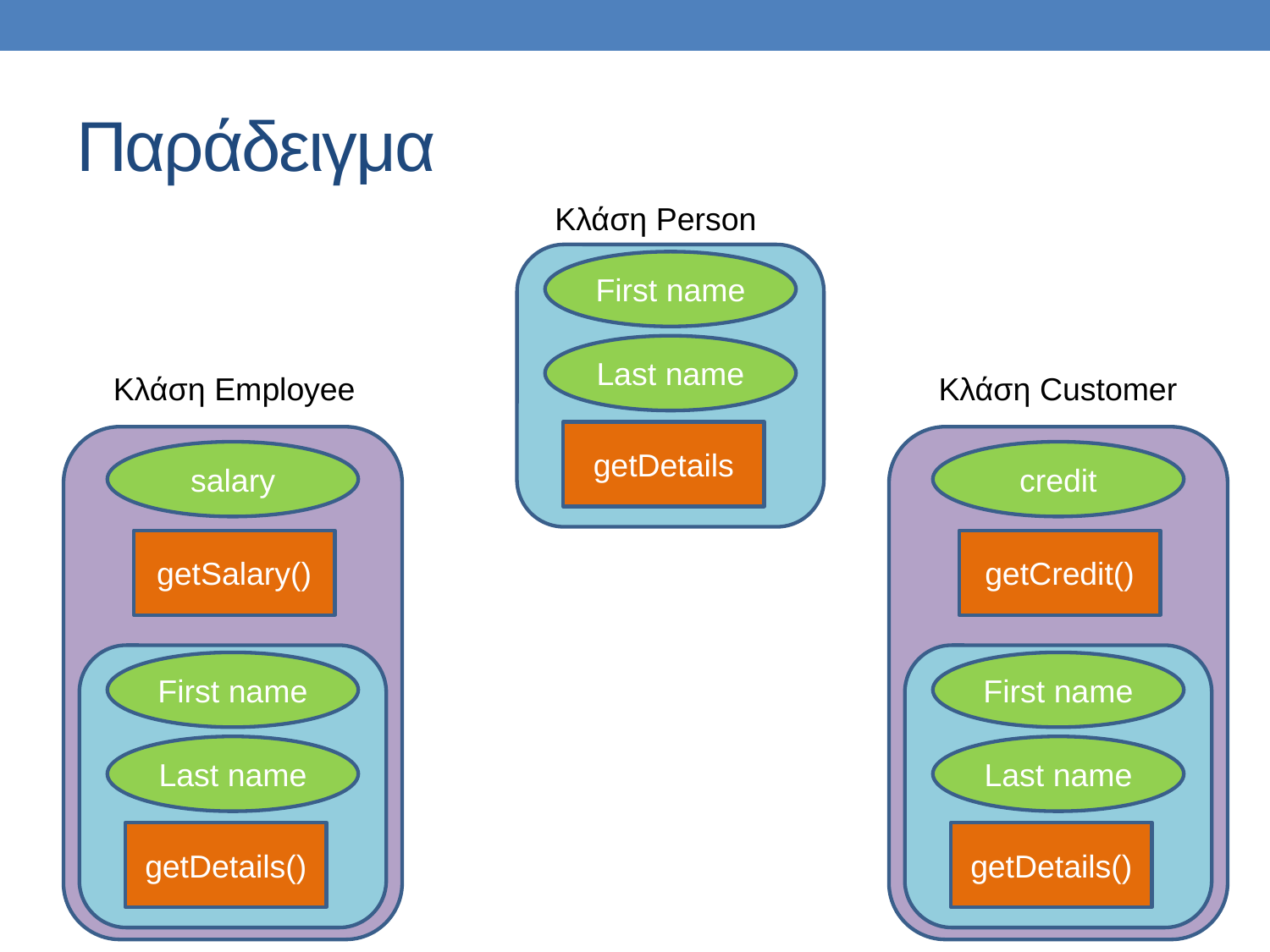

# Παράδειγμα
Κλάση Person

First name
Last name
Κλάση Employee
Κλάση Customer
getDetails

salary
credit
getSalary()
getCredit()

First name
First name
Last name
Last name
getDetails()
getDetails()